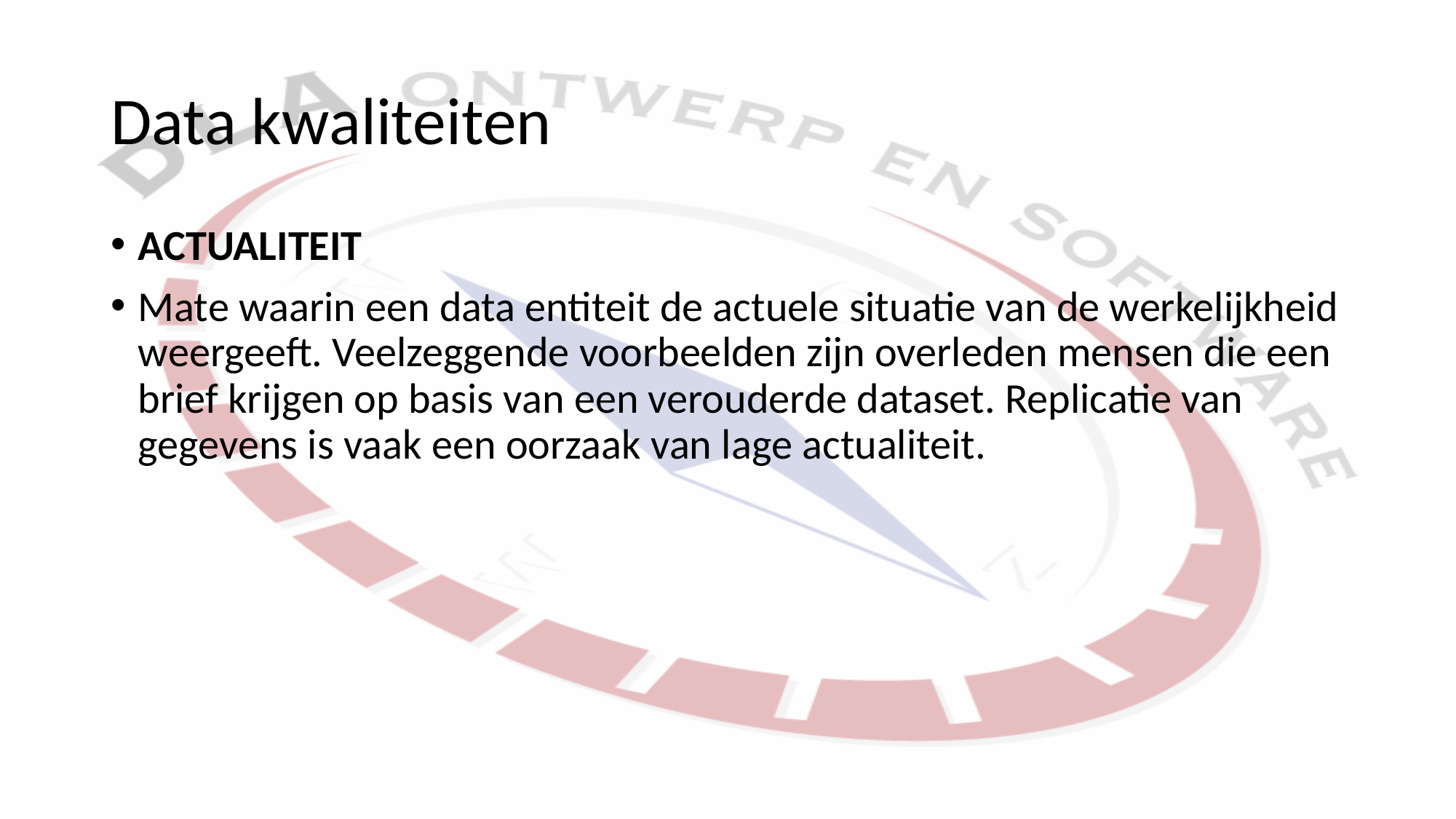

# Data kwaliteiten
Actualiteit
Mate waarin een data entiteit de actuele situatie van de werkelijkheid weergeeft. Veelzeggende voorbeelden zijn overleden mensen die een brief krijgen op basis van een verouderde dataset. Replicatie van gegevens is vaak een oorzaak van lage actualiteit.